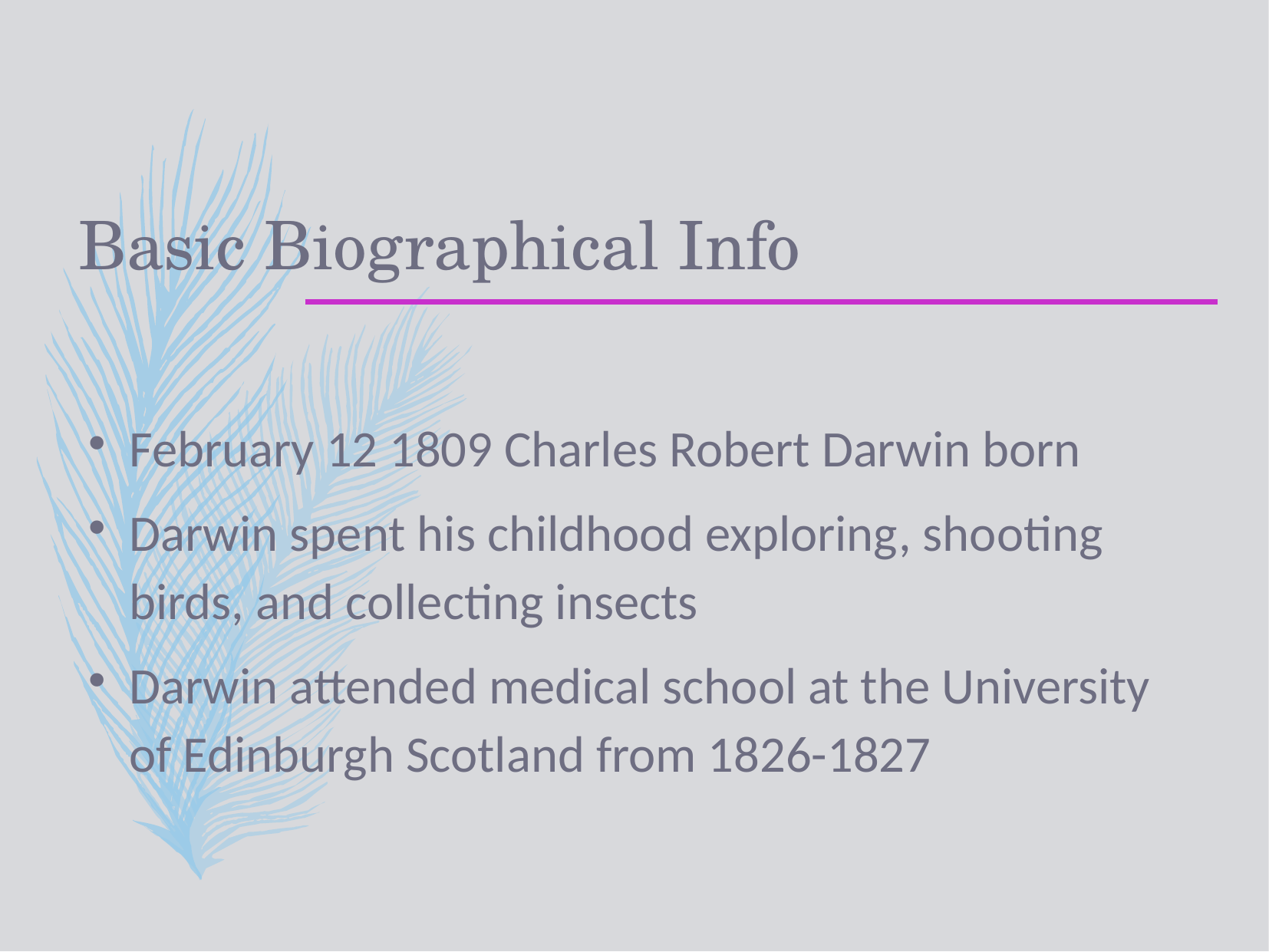

# Basic Biographical Info
February 12 1809 Charles Robert Darwin born
Darwin spent his childhood exploring, shooting birds, and collecting insects
Darwin attended medical school at the University of Edinburgh Scotland from 1826-1827